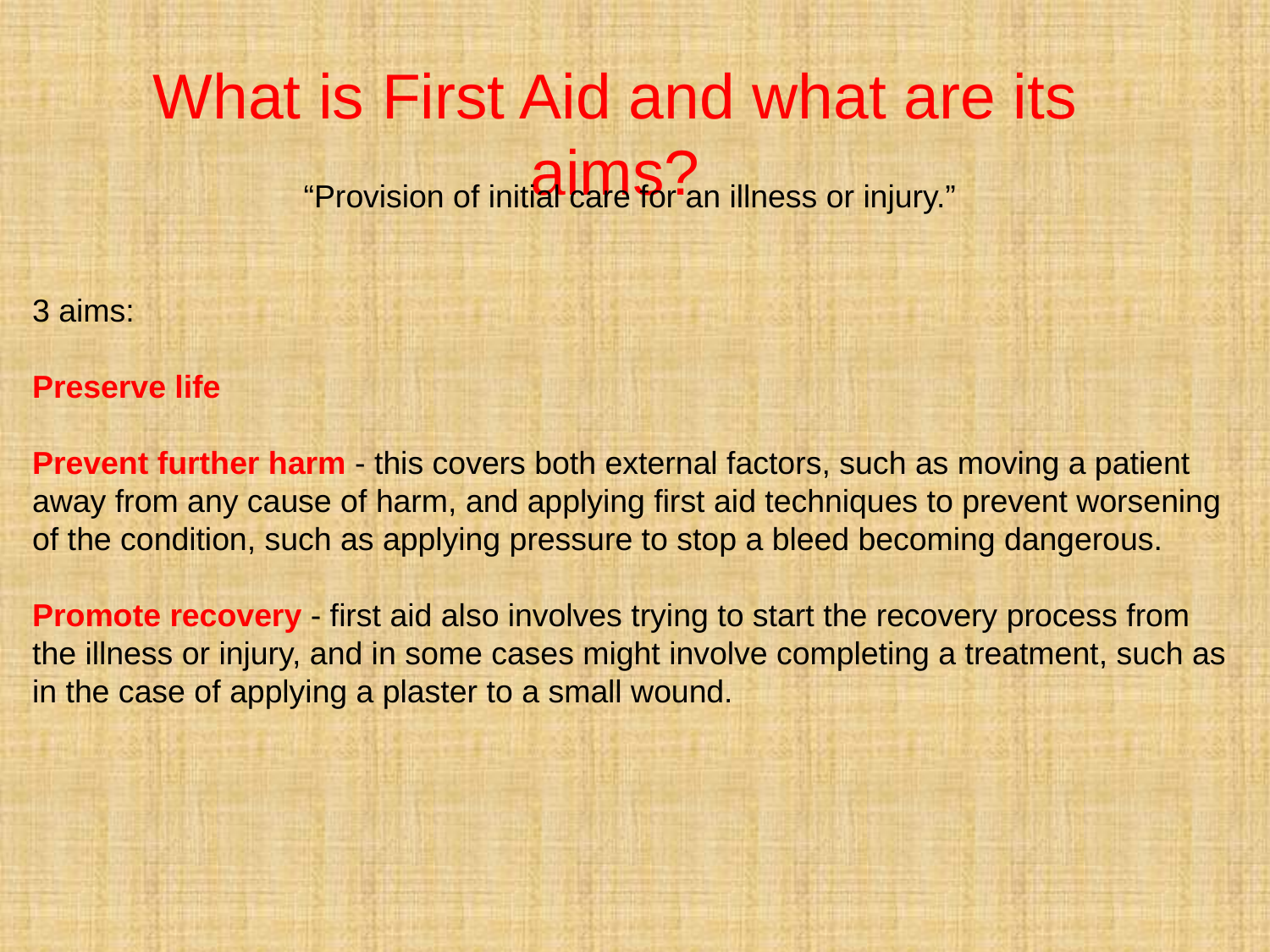

What is First Aid and what are its aims?
“Provision of initial care for an illness or injury.”

3 aims:

Preserve life

Prevent further harm - this covers both external factors, such as moving a patient away from any cause of harm, and applying first aid techniques to prevent worsening of the condition, such as applying pressure to stop a bleed becoming dangerous.

Promote recovery - first aid also involves trying to start the recovery process from the illness or injury, and in some cases might involve completing a treatment, such as in the case of applying a plaster to a small wound.